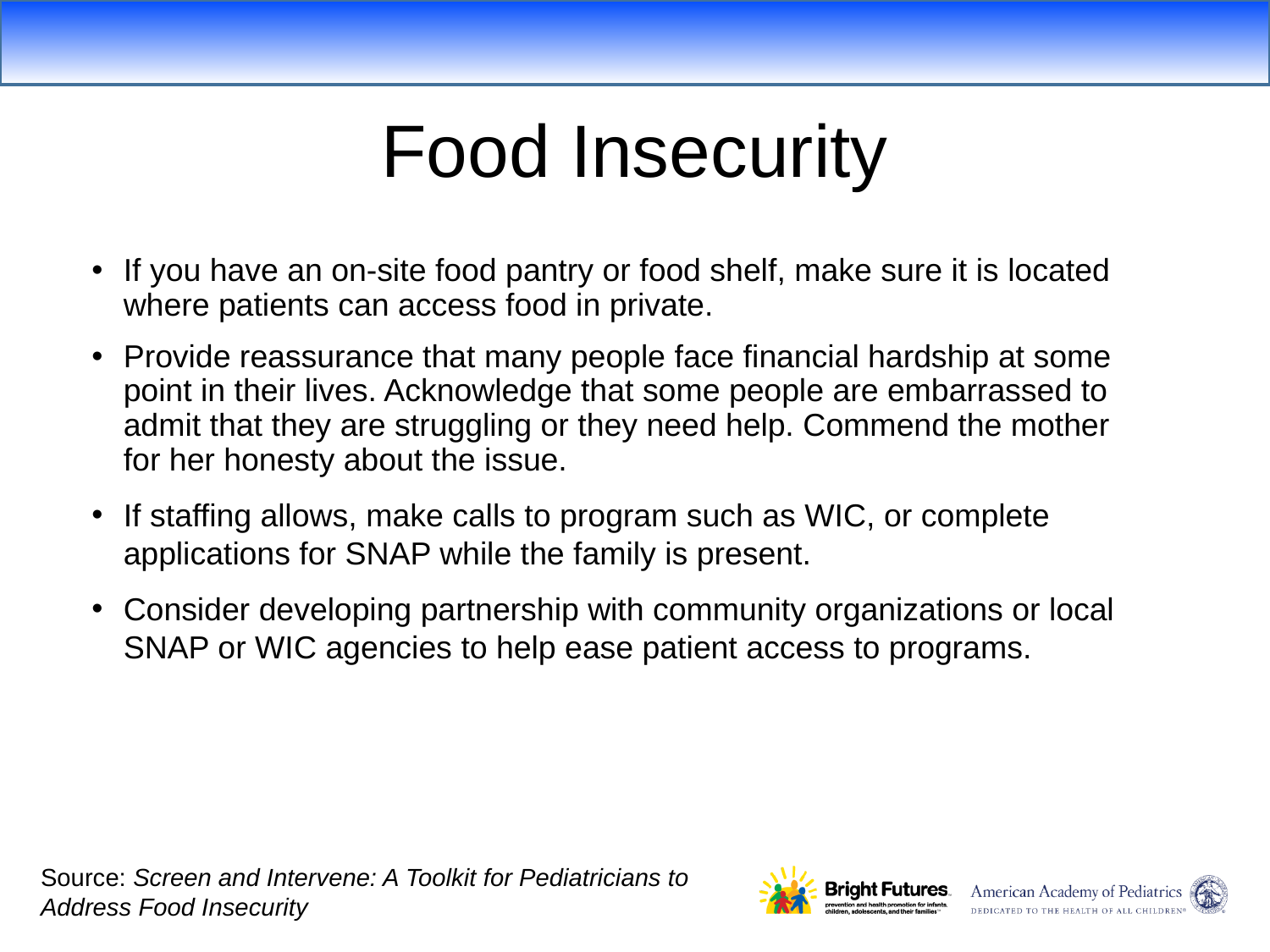

Food Insecurity
If you have an on-site food pantry or food shelf, make sure it is located where patients can access food in private.
Provide reassurance that many people face financial hardship at some point in their lives. Acknowledge that some people are embarrassed to admit that they are struggling or they need help. Commend the mother for her honesty about the issue.
If staffing allows, make calls to program such as WIC, or complete applications for SNAP while the family is present.
Consider developing partnership with community organizations or local SNAP or WIC agencies to help ease patient access to programs.

Source: Screen and Intervene: A Toolkit for Pediatricians to
Address Food Insecurity